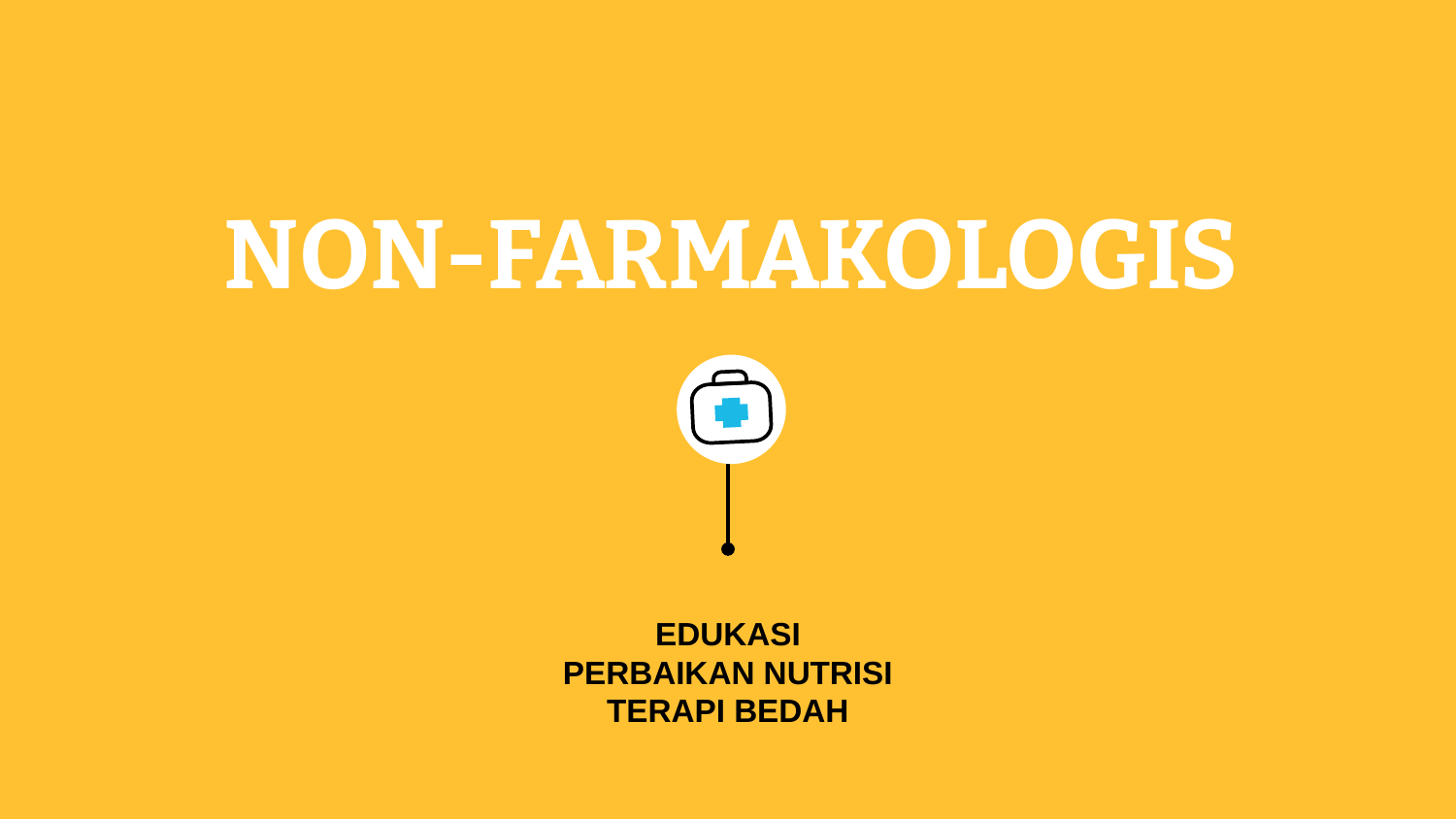

# NON-FARMAKOLOGIS

EDUKASI
PERBAIKAN NUTRISI
TERAPI BEDAH